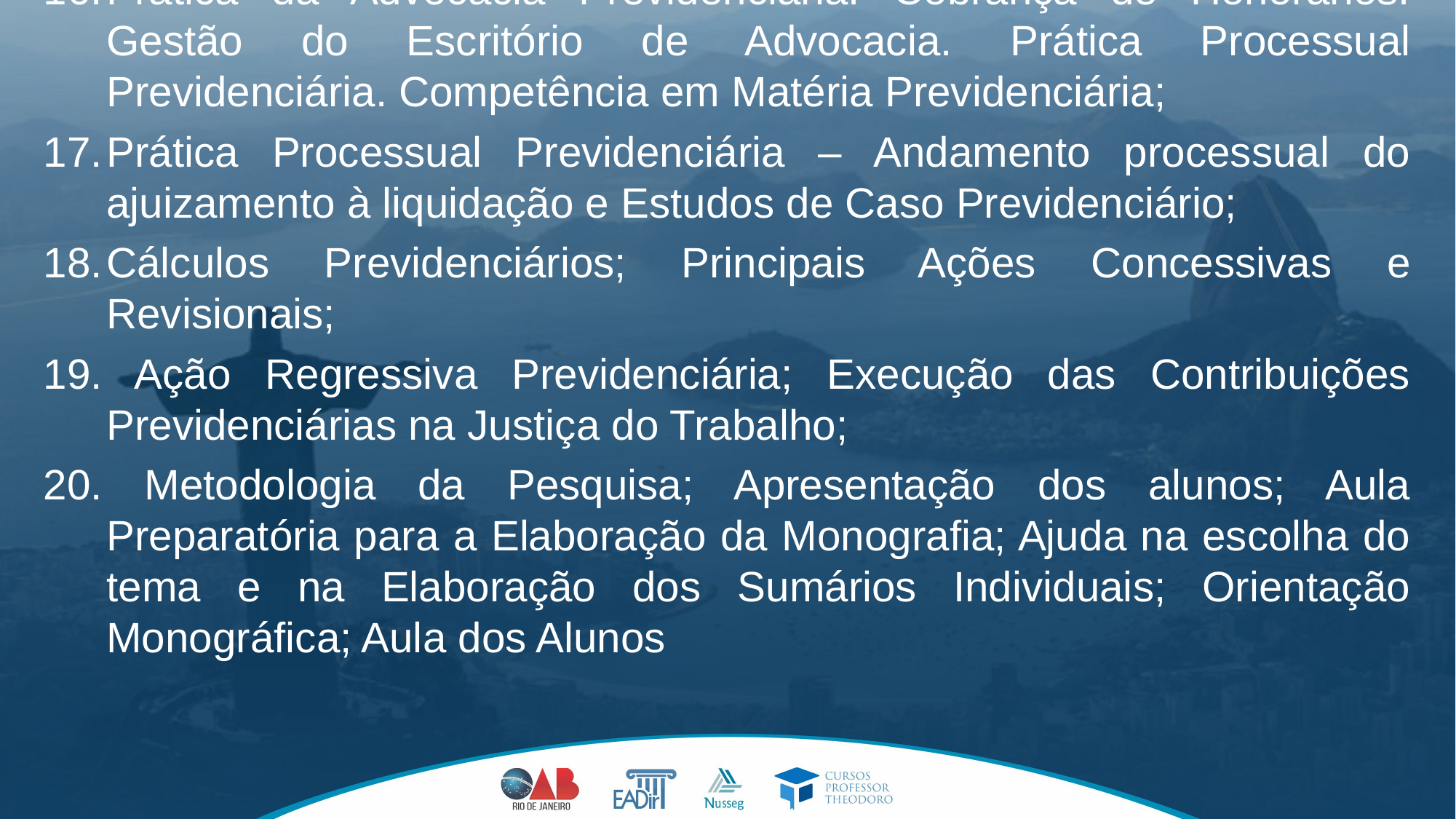

16.	Prática da Advocacia Previdenciária. Cobrança de Honorários. Gestão do Escritório de Advocacia. Prática Processual Previdenciária. Competência em Matéria Previdenciária;
Prática Processual Previdenciária – Andamento processual do ajuizamento à liquidação e Estudos de Caso Previdenciário;
Cálculos Previdenciários; Principais Ações Concessivas e Revisionais;
19. Ação Regressiva Previdenciária; Execução das Contribuições Previdenciárias na Justiça do Trabalho;
20. Metodologia da Pesquisa; Apresentação dos alunos; Aula Preparatória para a Elaboração da Monografia; Ajuda na escolha do tema e na Elaboração dos Sumários Individuais; Orientação Monográfica; Aula dos Alunos